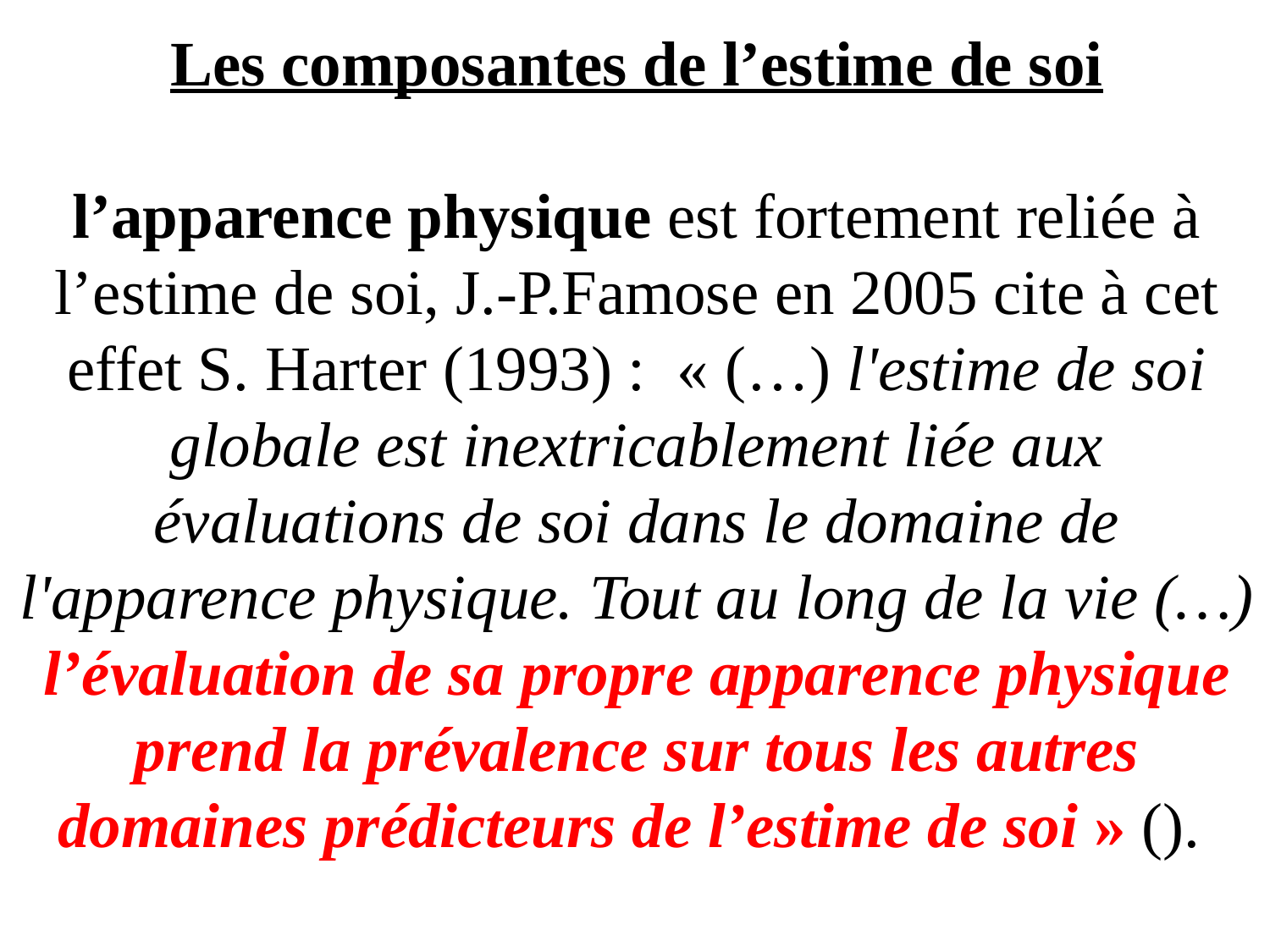

Les composantes de l’estime de soi

l’apparence physique est fortement reliée à l’estime de soi, J.-P.Famose en 2005 cite à cet effet S. Harter (1993) :  « (…) l'estime de soi globale est inextricablement liée aux évaluations de soi dans le domaine de l'apparence physique. Tout au long de la vie (…) l’évaluation de sa propre apparence physique prend la prévalence sur tous les autres domaines prédicteurs de l’estime de soi » ().